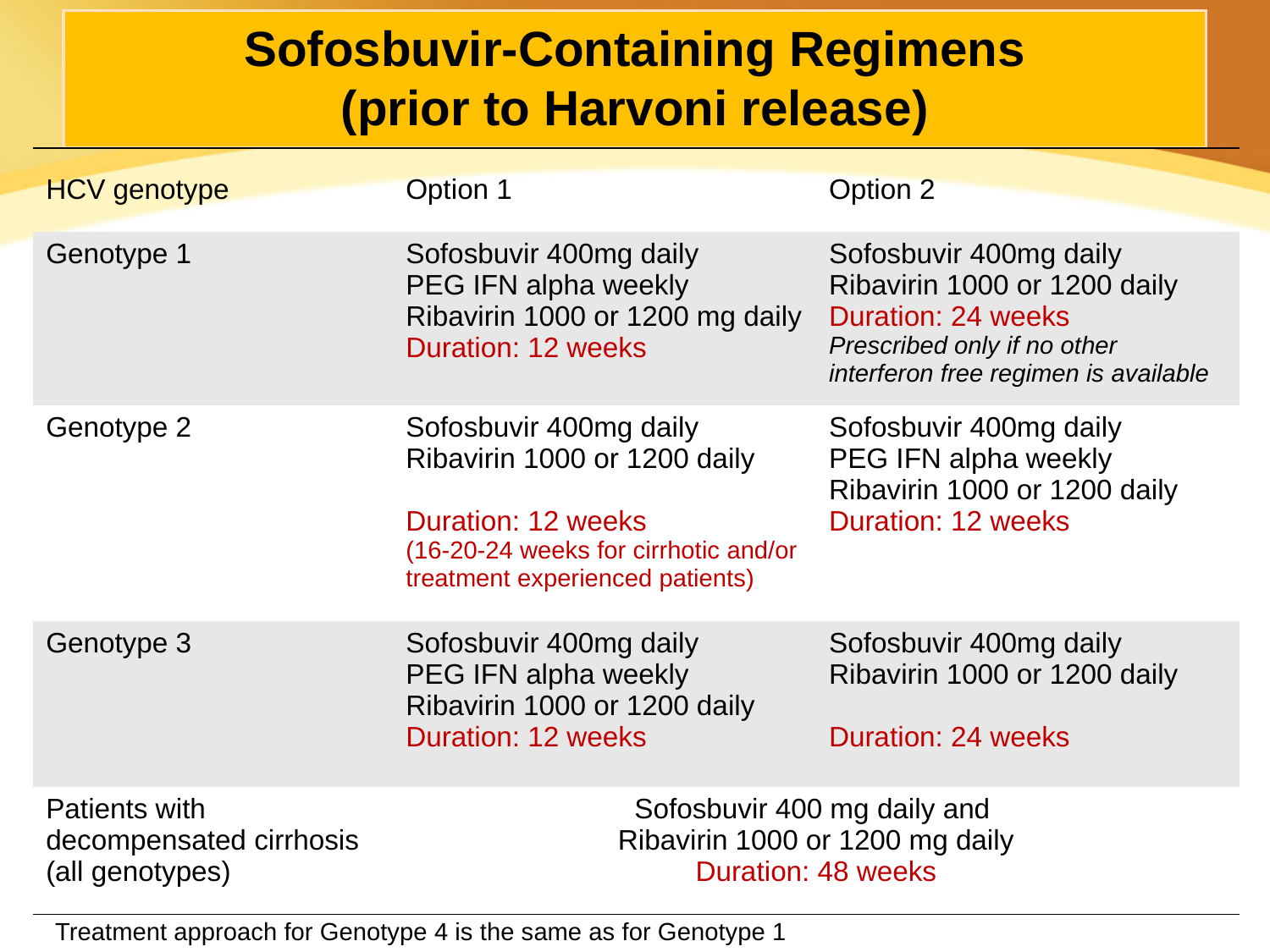

Sofosbuvir-Containing Regimens
(prior to Harvoni release)
| HCV genotype | Option 1 | Option 2 |
| --- | --- | --- |
| Genotype 1 | Sofosbuvir 400mg daily PEG IFN alpha weekly Ribavirin 1000 or 1200 mg daily Duration: 12 weeks | Sofosbuvir 400mg daily Ribavirin 1000 or 1200 daily Duration: 24 weeks Prescribed only if no other interferon free regimen is available |
| Genotype 2 | Sofosbuvir 400mg daily Ribavirin 1000 or 1200 daily Duration: 12 weeks (16-20-24 weeks for cirrhotic and/or treatment experienced patients) | Sofosbuvir 400mg daily PEG IFN alpha weekly Ribavirin 1000 or 1200 daily Duration: 12 weeks |
| Genotype 3 | Sofosbuvir 400mg daily PEG IFN alpha weekly Ribavirin 1000 or 1200 daily Duration: 12 weeks | Sofosbuvir 400mg daily Ribavirin 1000 or 1200 daily Duration: 24 weeks |
| Patients with decompensated cirrhosis (all genotypes) | Sofosbuvir 400 mg daily and Ribavirin 1000 or 1200 mg daily Duration: 48 weeks |  |
Treatment approach for Genotype 4 is the same as for Genotype 1